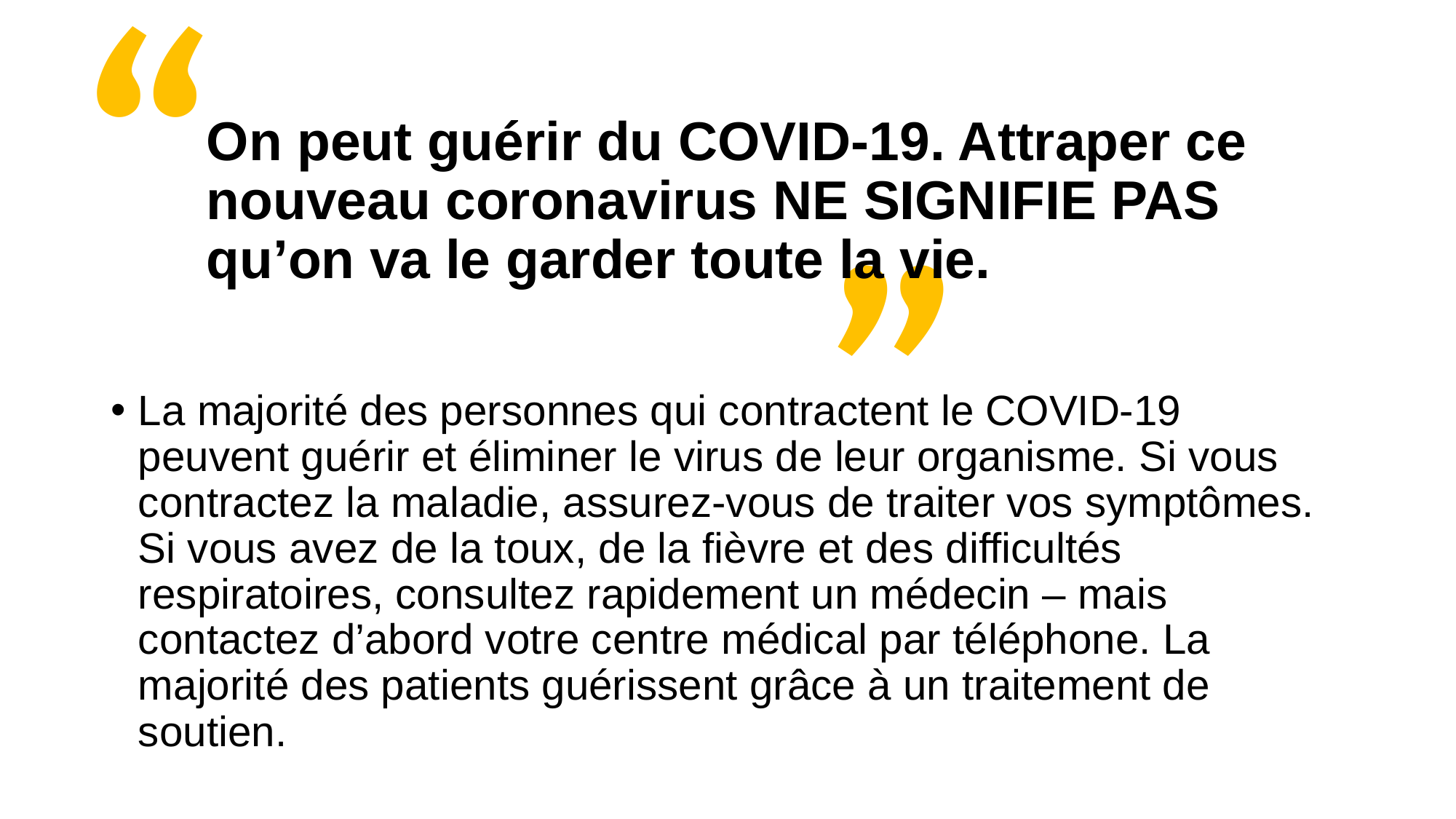

“
# On peut guérir du COVID-19. Attraper ce nouveau coronavirus NE SIGNIFIE PAS qu’on va le garder toute la vie.
”
La majorité des personnes qui contractent le COVID-19 peuvent guérir et éliminer le virus de leur organisme. Si vous contractez la maladie, assurez-vous de traiter vos symptômes. Si vous avez de la toux, de la fièvre et des difficultés respiratoires, consultez rapidement un médecin – mais contactez d’abord votre centre médical par téléphone. La majorité des patients guérissent grâce à un traitement de soutien.